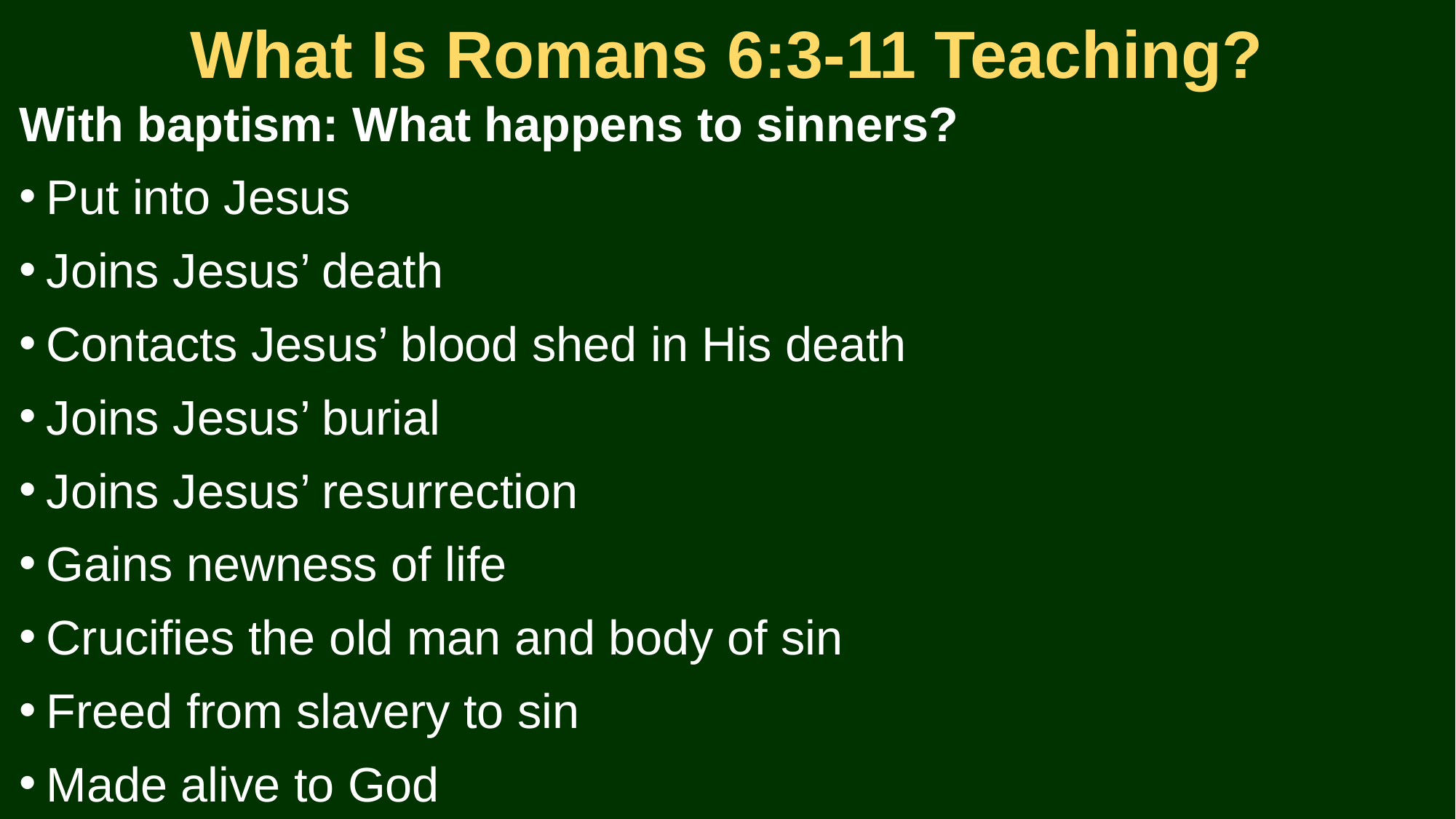

# What Is Romans 6:3-11 Teaching?
With baptism: What happens to sinners?
Put into Jesus
Joins Jesus’ death
Contacts Jesus’ blood shed in His death
Joins Jesus’ burial
Joins Jesus’ resurrection
Gains newness of life
Crucifies the old man and body of sin
Freed from slavery to sin
Made alive to God